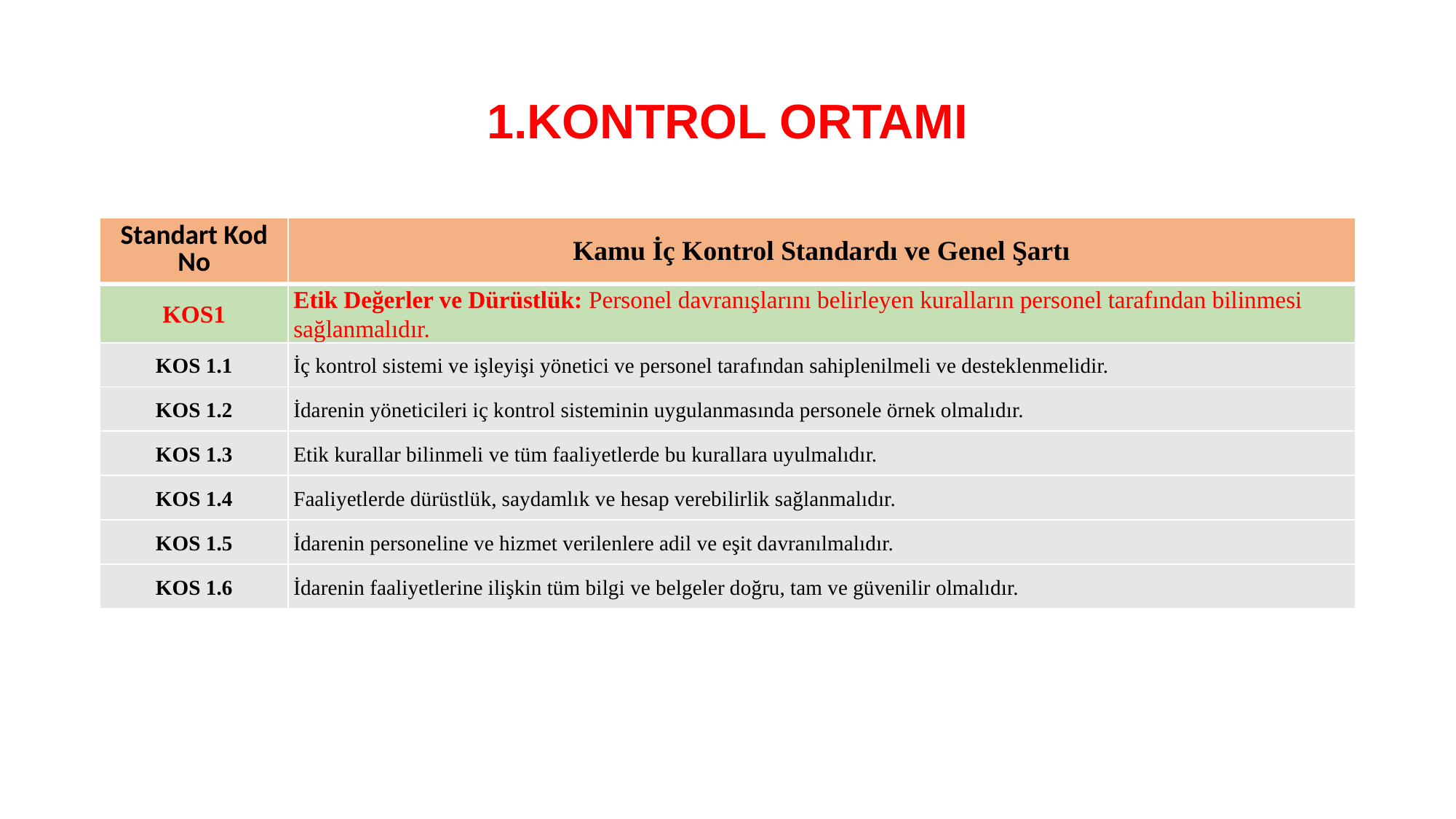

# 1.KONTROL ORTAMI
| Standart Kod No | Kamu İç Kontrol Standardı ve Genel Şartı |
| --- | --- |
| KOS1 | Etik Değerler ve Dürüstlük: Personel davranışlarını belirleyen kuralların personel tarafından bilinmesi sağlanmalıdır. |
| KOS 1.1 | İç kontrol sistemi ve işleyişi yönetici ve personel tarafından sahiplenilmeli ve desteklenmelidir. |
| KOS 1.2 | İdarenin yöneticileri iç kontrol sisteminin uygulanmasında personele örnek olmalıdır. |
| KOS 1.3 | Etik kurallar bilinmeli ve tüm faaliyetlerde bu kurallara uyulmalıdır. |
| KOS 1.4 | Faaliyetlerde dürüstlük, saydamlık ve hesap verebilirlik sağlanmalıdır. |
| KOS 1.5 | İdarenin personeline ve hizmet verilenlere adil ve eşit davranılmalıdır. |
| KOS 1.6 | İdarenin faaliyetlerine ilişkin tüm bilgi ve belgeler doğru, tam ve güvenilir olmalıdır. |